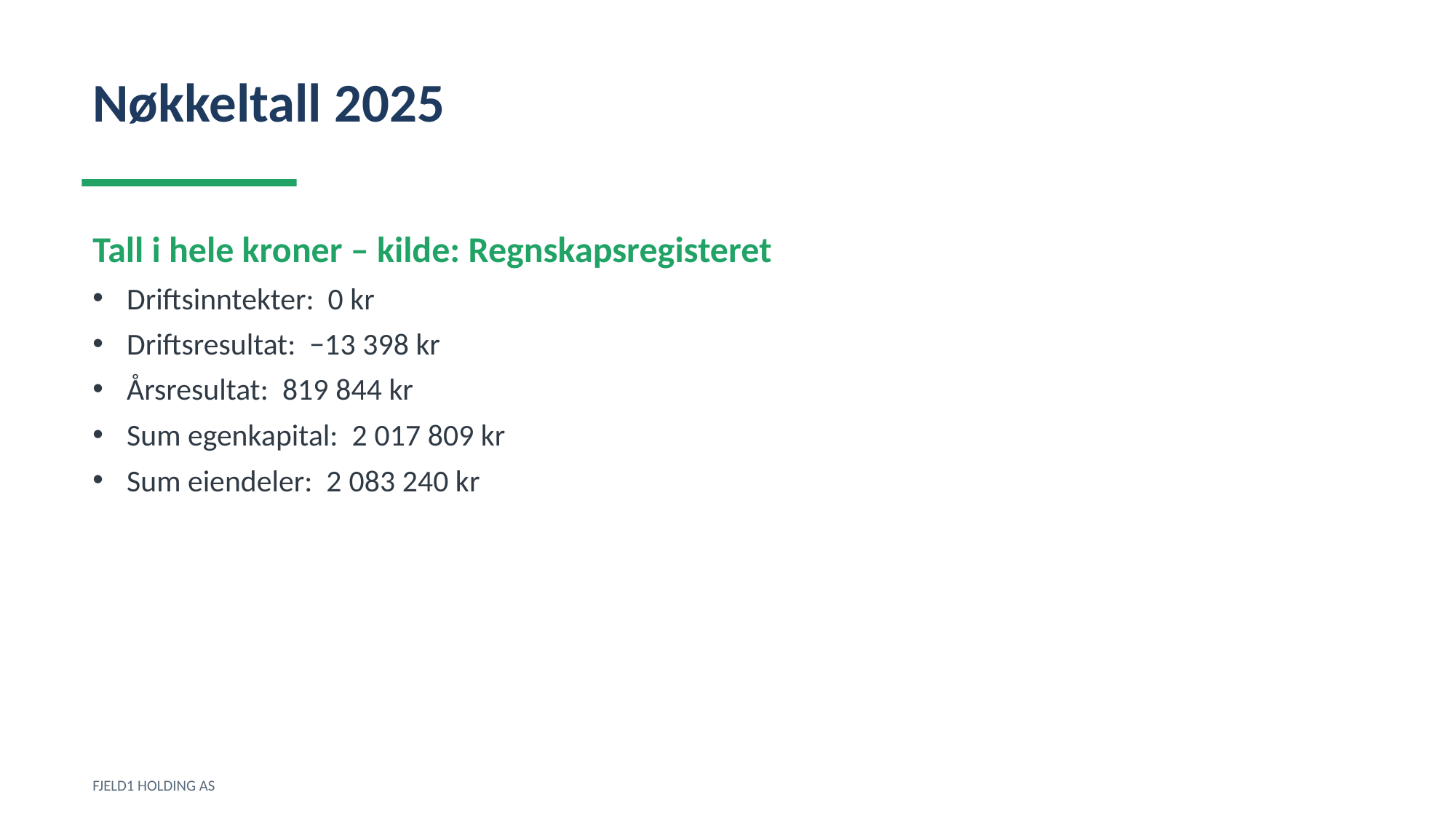

Nøkkeltall 2025

Tall i hele kroner – kilde: Regnskapsregisteret
Driftsinntekter:  0 kr
Driftsresultat:  −13 398 kr
Årsresultat:  819 844 kr
Sum egenkapital:  2 017 809 kr
Sum eiendeler:  2 083 240 kr
FJELD1 HOLDING AS